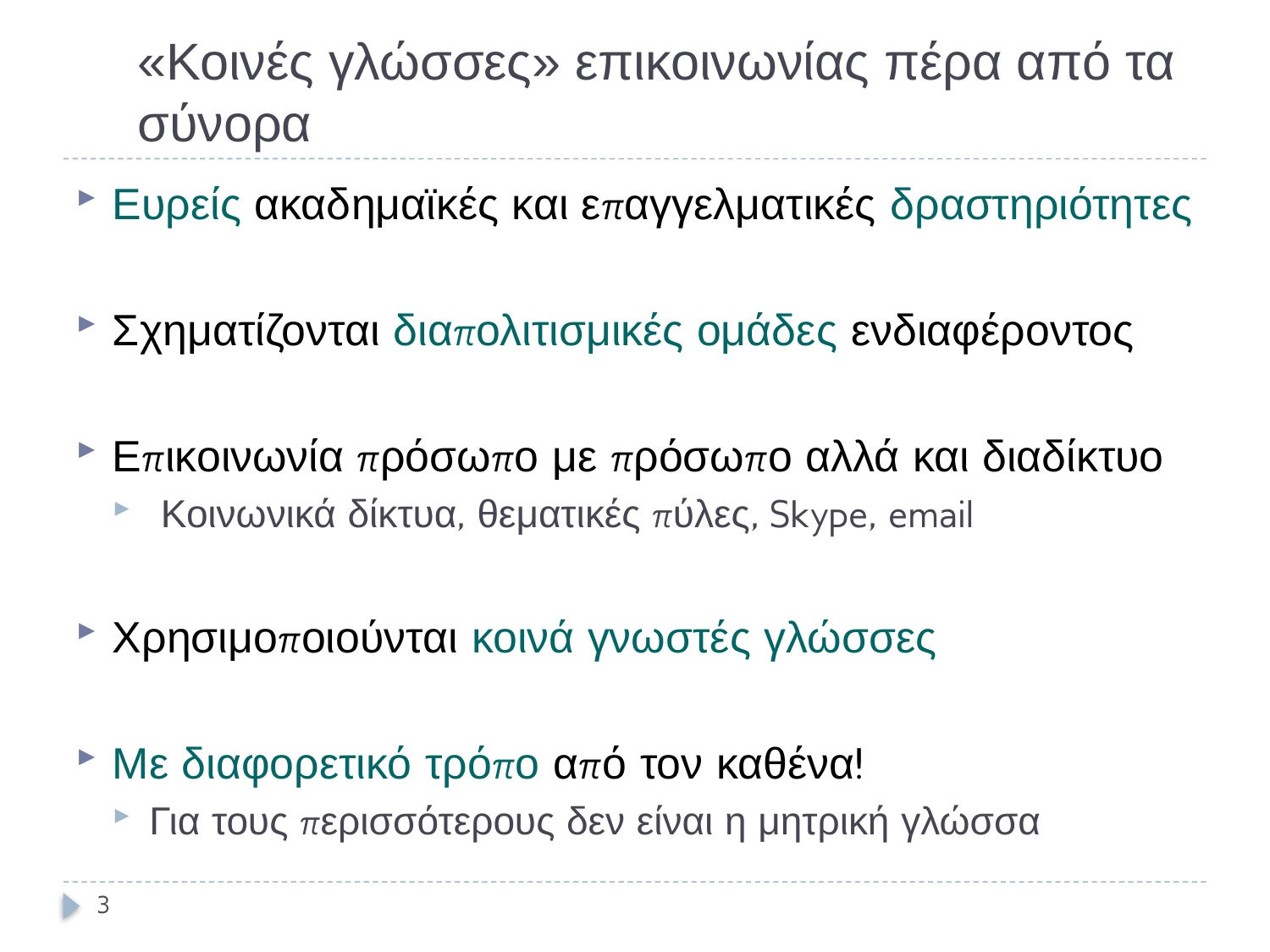

# «Κοινές γλώσσες» επικοινωνίας πέρα από τα σύνορα
Ευρείς ακαδημαϊκές και επαγγελματικές δραστηριότητες

Σχηματίζονται διαπολιτισμικές ομάδες ενδιαφέροντος

Επικοινωνία πρόσωπο με πρόσωπο αλλά και διαδίκτυο
 Κοινωνικά δίκτυα, θεματικές πύλες, Skype, email

Χρησιμοποιούνται κοινά γνωστές γλώσσες

Με διαφορετικό τρόπο από τον καθένα!
Για τους περισσότερους δεν είναι η μητρική γλώσσα
3